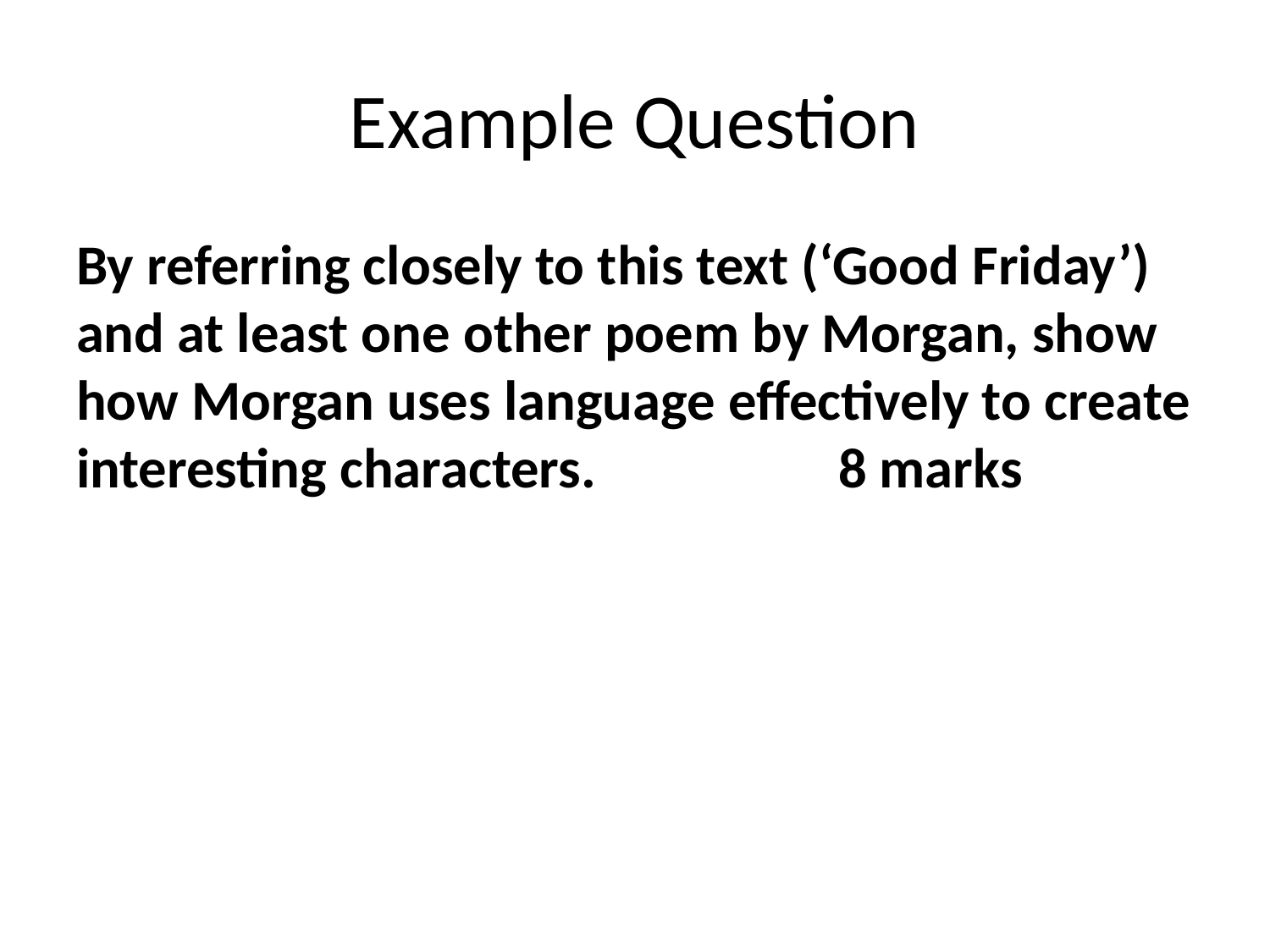

# Example Question
By referring closely to this text (‘Good Friday’) and at least one other poem by Morgan, show how Morgan uses language effectively to create interesting characters.		8 marks